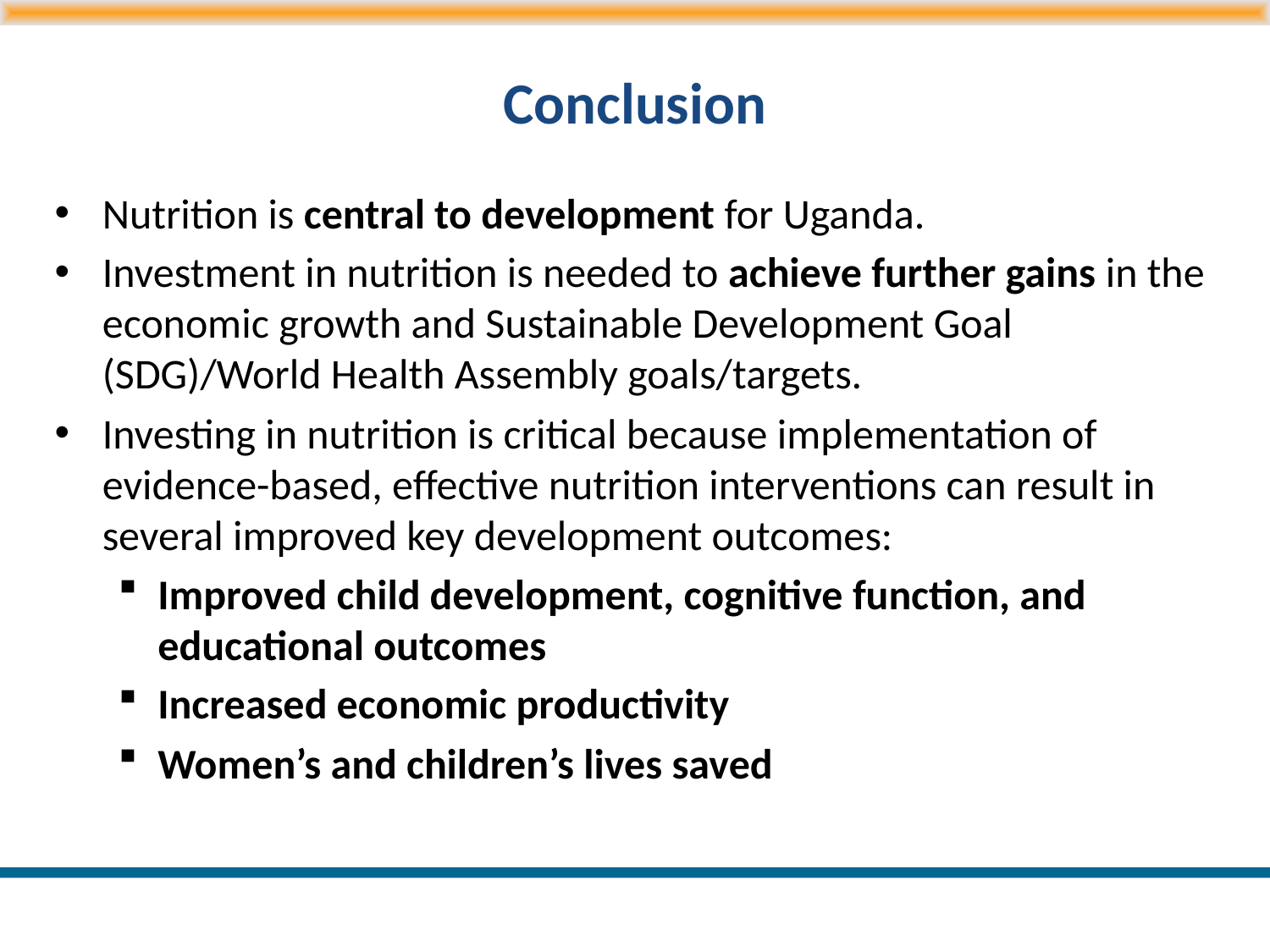

# Conclusion
Nutrition is central to development for Uganda.
Investment in nutrition is needed to achieve further gains in the economic growth and Sustainable Development Goal (SDG)/World Health Assembly goals/targets.
Investing in nutrition is critical because implementation of evidence-based, effective nutrition interventions can result in several improved key development outcomes:
Improved child development, cognitive function, and educational outcomes
Increased economic productivity
Women’s and children’s lives saved